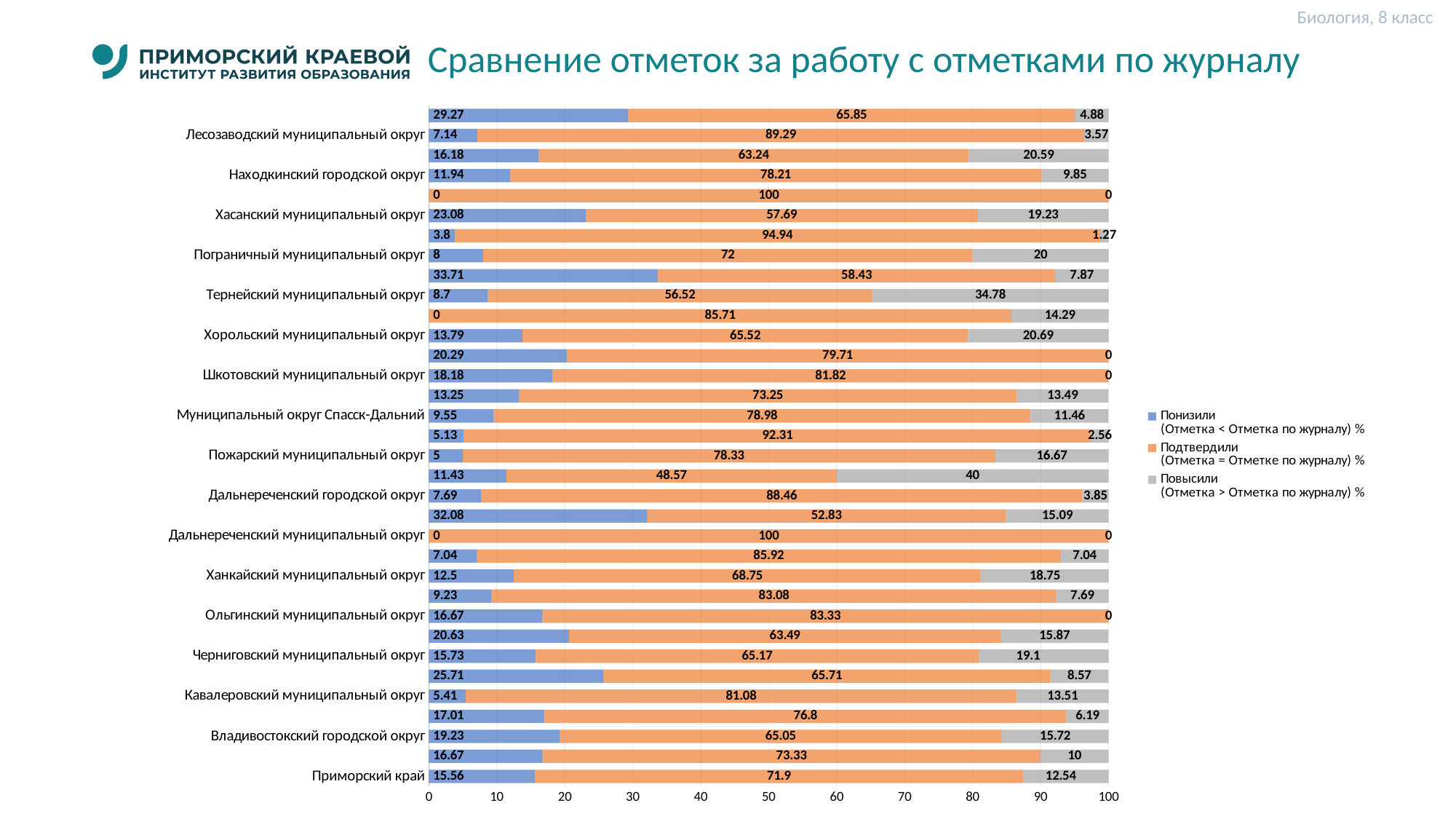

Биология, 8 класс
# Сравнение отметок за работу с отметками по журналу

### Chart

| Category | Понизили
(Отметка < Отметка по журналу) % | Подтвердили
(Отметка = Отметке по журналу) % | Повысили
(Отметка > Отметка по журналу) % |
|---|---|---|---|
| Приморский край | 15.56 | 71.9 | 12.54 |
| Лазовский муниципальный округ | 16.67 | 73.33 | 10.0 |
| Владивостокский городской округ | 19.23 | 65.05 | 15.72 |
| Артемовский городской округ | 17.01 | 76.8 | 6.19 |
| Кавалеровский муниципальный округ | 5.41 | 81.08 | 13.51 |
| Партизанский муниципальный округ | 25.71 | 65.71 | 8.57 |
| Черниговский муниципальный округ | 15.73 | 65.17 | 19.1 |
| Яковлевский муниципальный округ | 20.63 | 63.49 | 15.87 |
| Ольгинский муниципальный округ | 16.67 | 83.33 | 0.0 |
| Октябрьский муниципальный округ | 9.23 | 83.08 | 7.69 |
| Ханкайский муниципальный округ | 12.5 | 68.75 | 18.75 |
| Городской округ Большой Камень | 7.04 | 85.92 | 7.04 |
| Дальнереченский муниципальный округ | 0.0 | 100.0 | 0.0 |
| Фокино | 32.08 | 52.83 | 15.09 |
| Дальнереченский городской округ | 7.69 | 88.46 | 3.85 |
| Михайловский муниципальный округ | 11.43 | 48.57 | 40.0 |
| Пожарский муниципальный округ | 5.0 | 78.33 | 16.67 |
| Муниципальный округ город Партизанск | 5.13 | 92.31 | 2.56 |
| Муниципальный округ Спасск-Дальний | 9.55 | 78.98 | 11.46 |
| Уссурийский городской округ | 13.25 | 73.25 | 13.49 |
| Шкотовский муниципальный округ | 18.18 | 81.82 | 0.0 |
| Кировский муниципальный округ | 20.29 | 79.71 | 0.0 |
| Хорольский муниципальный округ | 13.79 | 65.52 | 20.69 |
| Чугуевский муниципальный округ | 0.0 | 85.71 | 14.29 |
| Тернейский муниципальный округ | 8.7 | 56.52 | 34.78 |
| Арсеньевский городской округ | 33.71 | 58.43 | 7.87 |
| Пограничный муниципальный округ | 8.0 | 72.0 | 20.0 |
| Надеждинский муниципальный район | 3.8 | 94.94 | 1.27 |
| Хасанский муниципальный округ | 23.08 | 57.69 | 19.23 |
| Красноармейский муниципальный округ | 0.0 | 100.0 | 0.0 |
| Находкинский городской округ | 11.94 | 78.21 | 9.85 |
| Дальнегорский муниципальный округ | 16.18 | 63.24 | 20.59 |
| Лесозаводский муниципальный округ | 7.14 | 89.29 | 3.57 |
| Приморский край (региональное подчинение) | 29.27 | 65.85 | 4.88 |